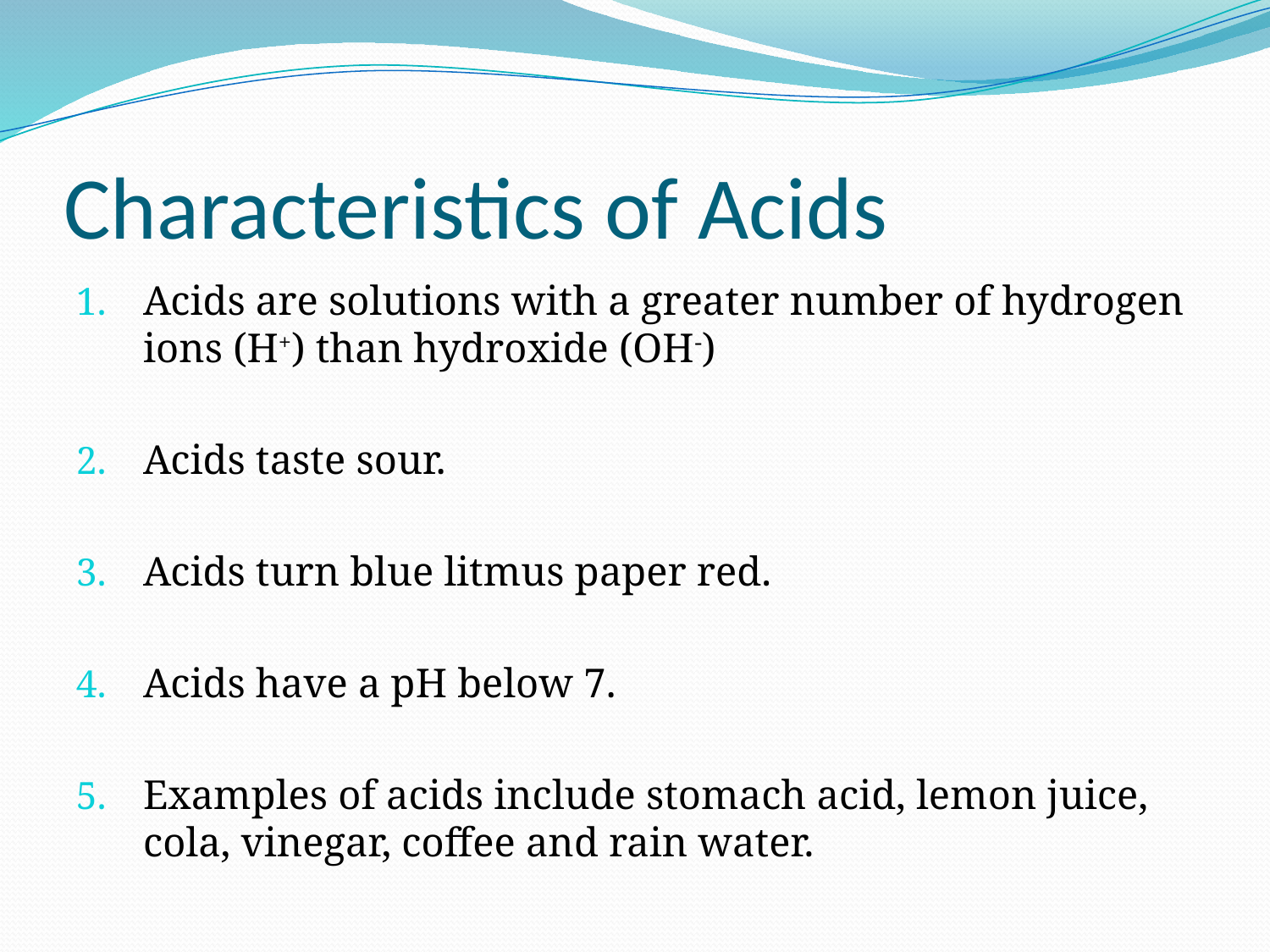

# Characteristics of Acids
Acids are solutions with a greater number of hydrogen ions (H+) than hydroxide (OH-)

Acids taste sour.

Acids turn blue litmus paper red.

Acids have a pH below 7.

Examples of acids include stomach acid, lemon juice, cola, vinegar, coffee and rain water.